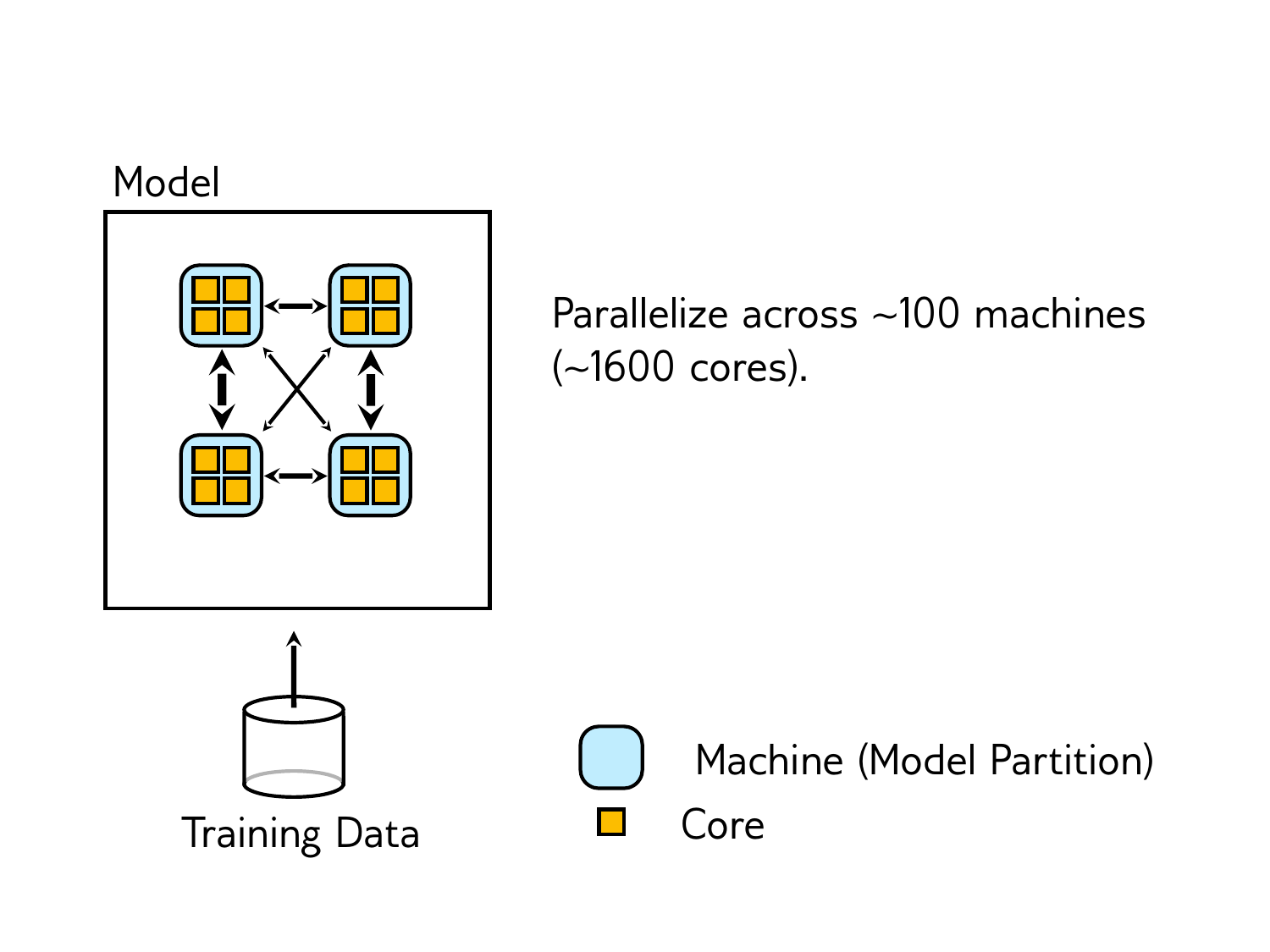

Parallelize across ~100 machines (~1600 cores).

Model

Core

Training Data

Machine (Model Partition)